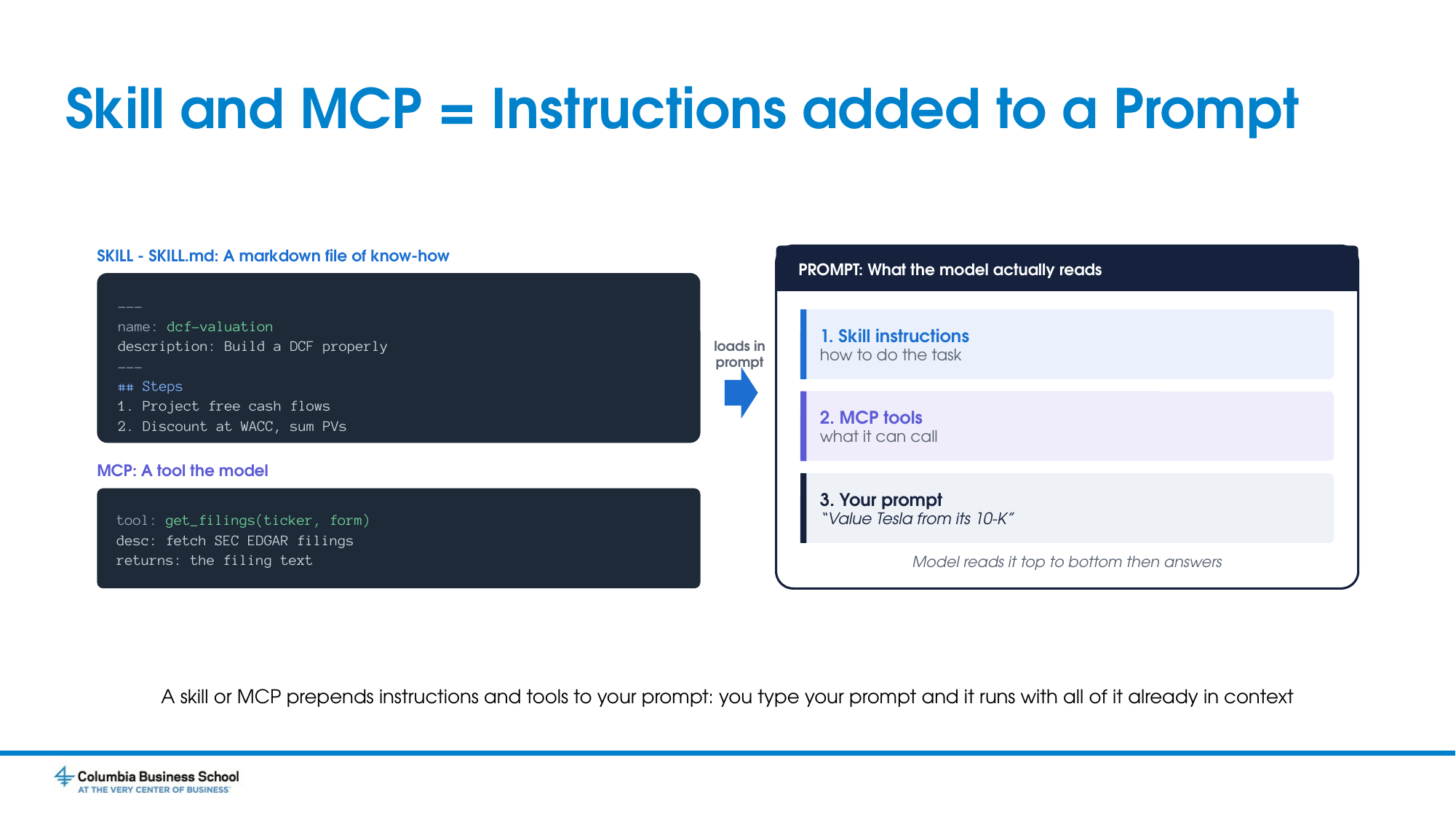

# Skill and MCP = Instructions added to a Prompt
SKILL - SKILL.md: A markdown file of know-how

PROMPT: What the model actually reads
---
name: dcf-valuation
description: Build a DCF properly
---
## Steps
1. Project free cash flows
2. Discount at WACC, sum PVs
1. Skill instructions
how to do the task

loads in prompt

2. MCP tools
what it can call

MCP: A tool the model
3. Your prompt
“Value Tesla from its 10-K”

tool: get_filings(ticker, form)
desc: fetch SEC EDGAR filings
returns: the filing text
Model reads it top to bottom then answers
A skill or MCP prepends instructions and tools to your prompt: you type your prompt and it runs with all of it already in context